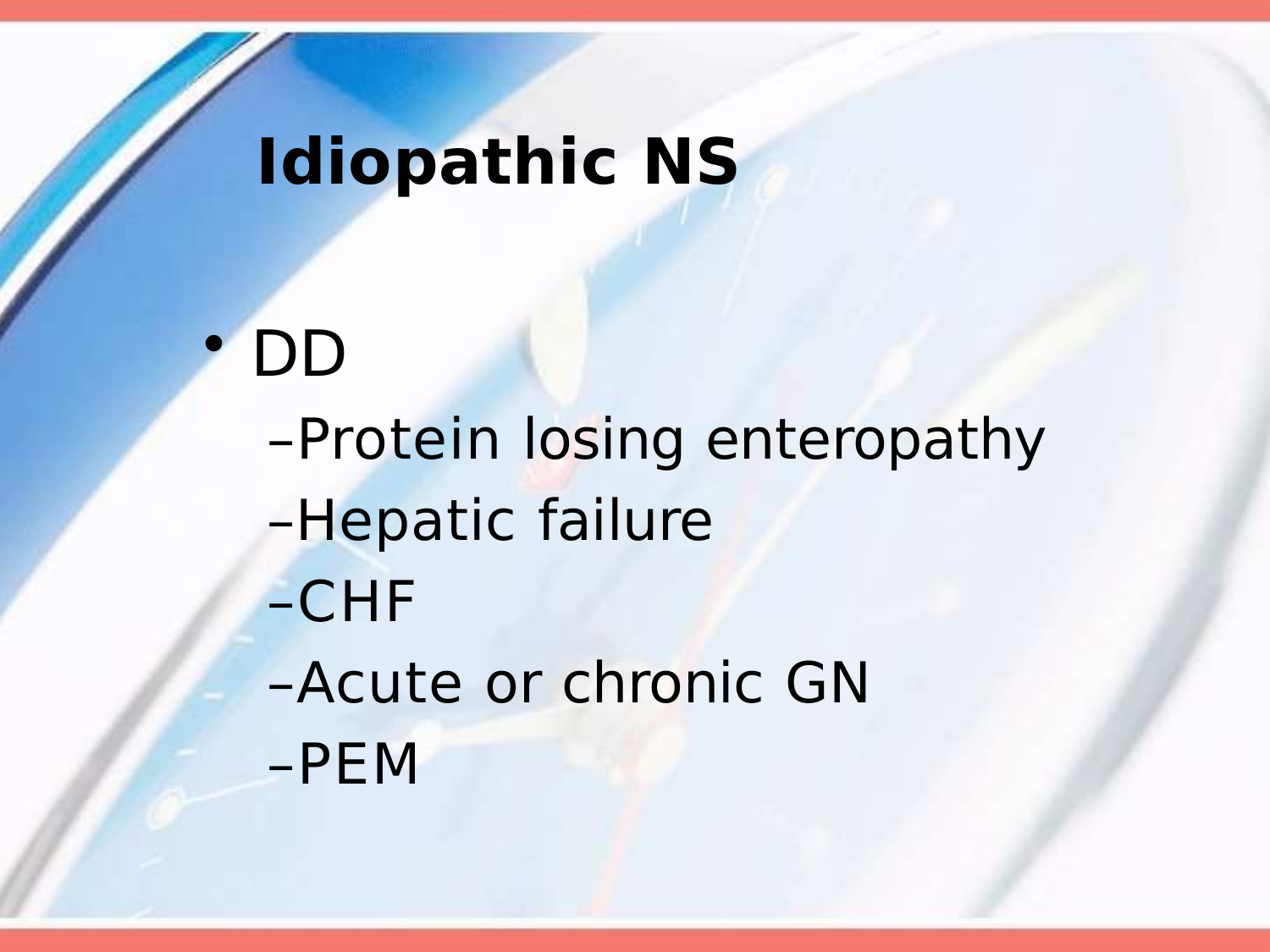

# Idiopathic NS
DD
–Protein losing enteropathy
–Hepatic failure
–CHF
–Acute or chronic GN
–PEM